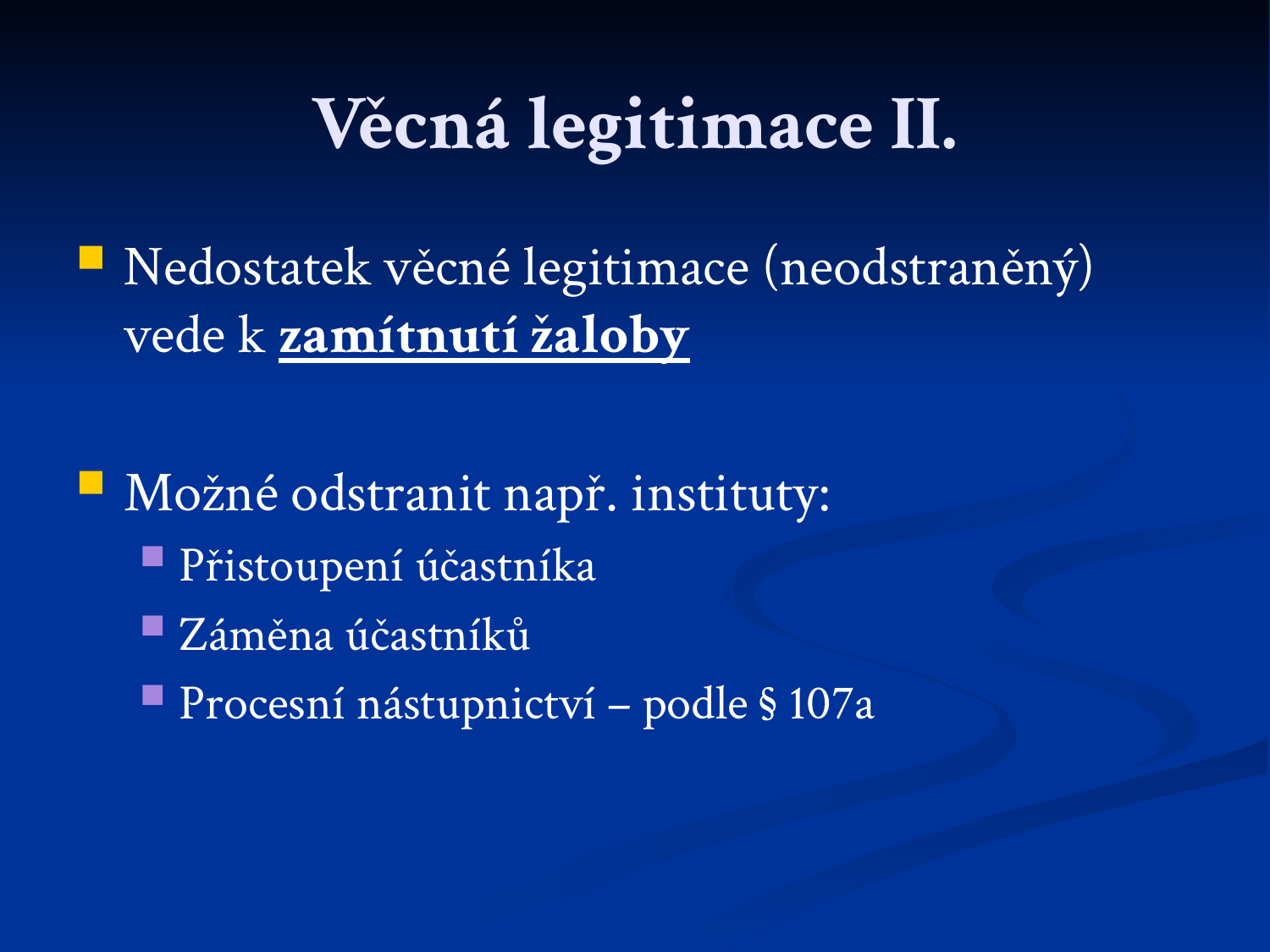

Věcná legitimace II.
Nedostatek věcné legitimace (neodstraněný) vede k zamítnutí žaloby

Možné odstranit např. instituty:
Přistoupení účastníka
Záměna účastníků
Procesní nástupnictví – podle § 107a